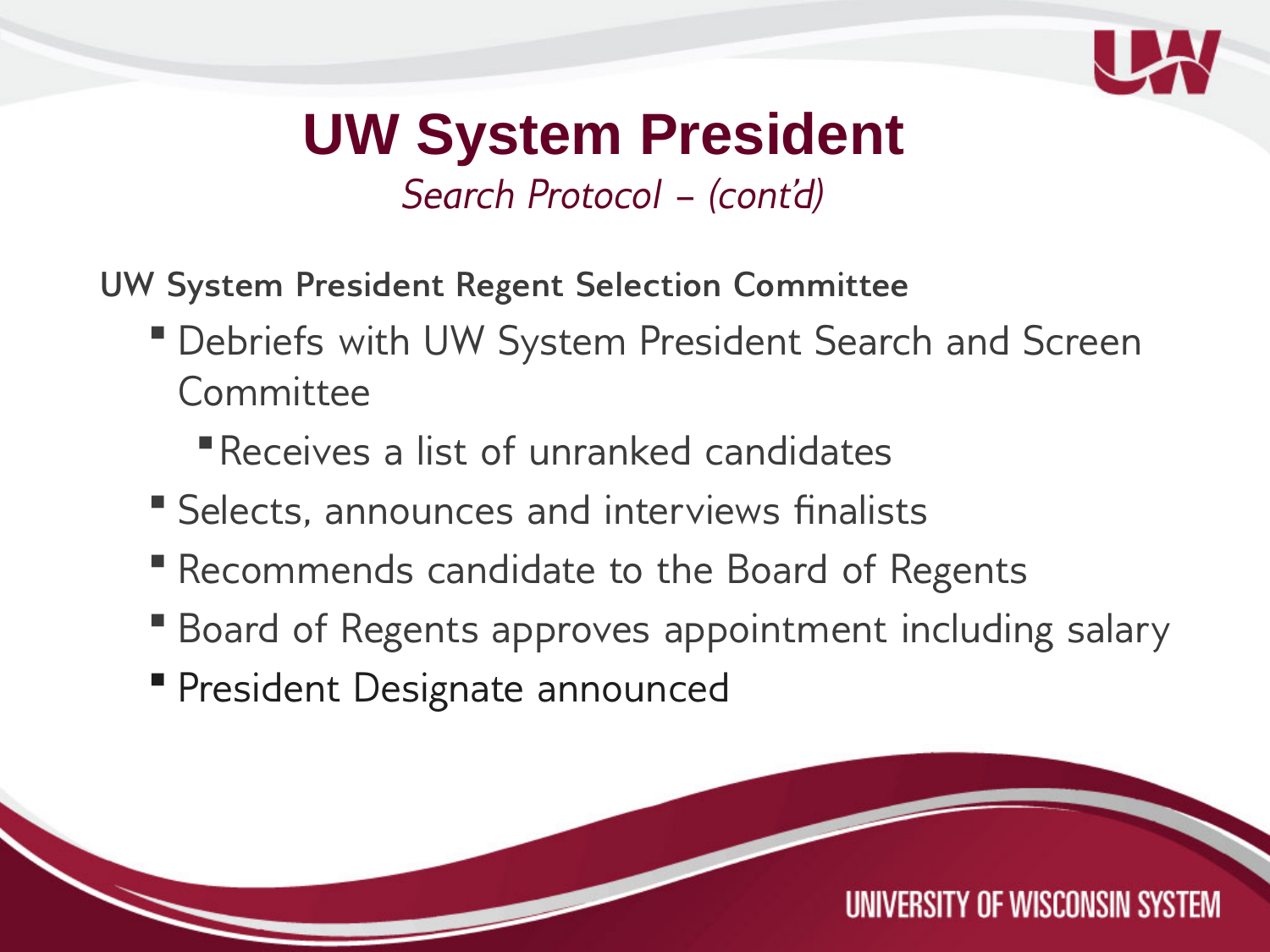

# UW System President Search Protocol – (cont’d)

UW System President Regent Selection Committee
Debriefs with UW System President Search and Screen Committee
Receives a list of unranked candidates
Selects, announces and interviews finalists
Recommends candidate to the Board of Regents
Board of Regents approves appointment including salary
President Designate announced